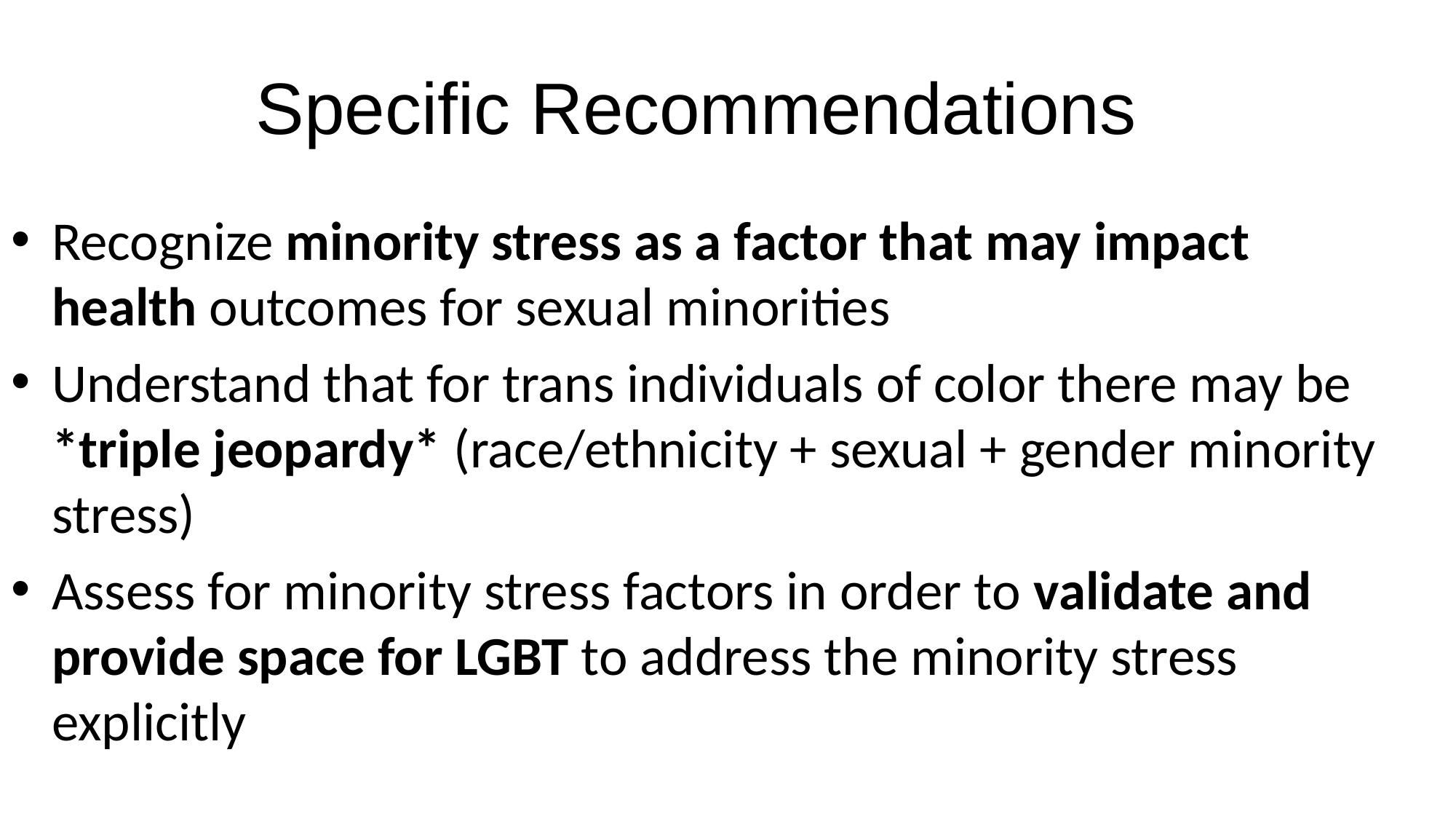

Specific Recommendations
Recognize minority stress as a factor that may impact health outcomes for sexual minorities
Understand that for trans individuals of color there may be *triple jeopardy* (race/ethnicity + sexual + gender minority stress)
Assess for minority stress factors in order to validate and provide space for LGBT to address the minority stress explicitly